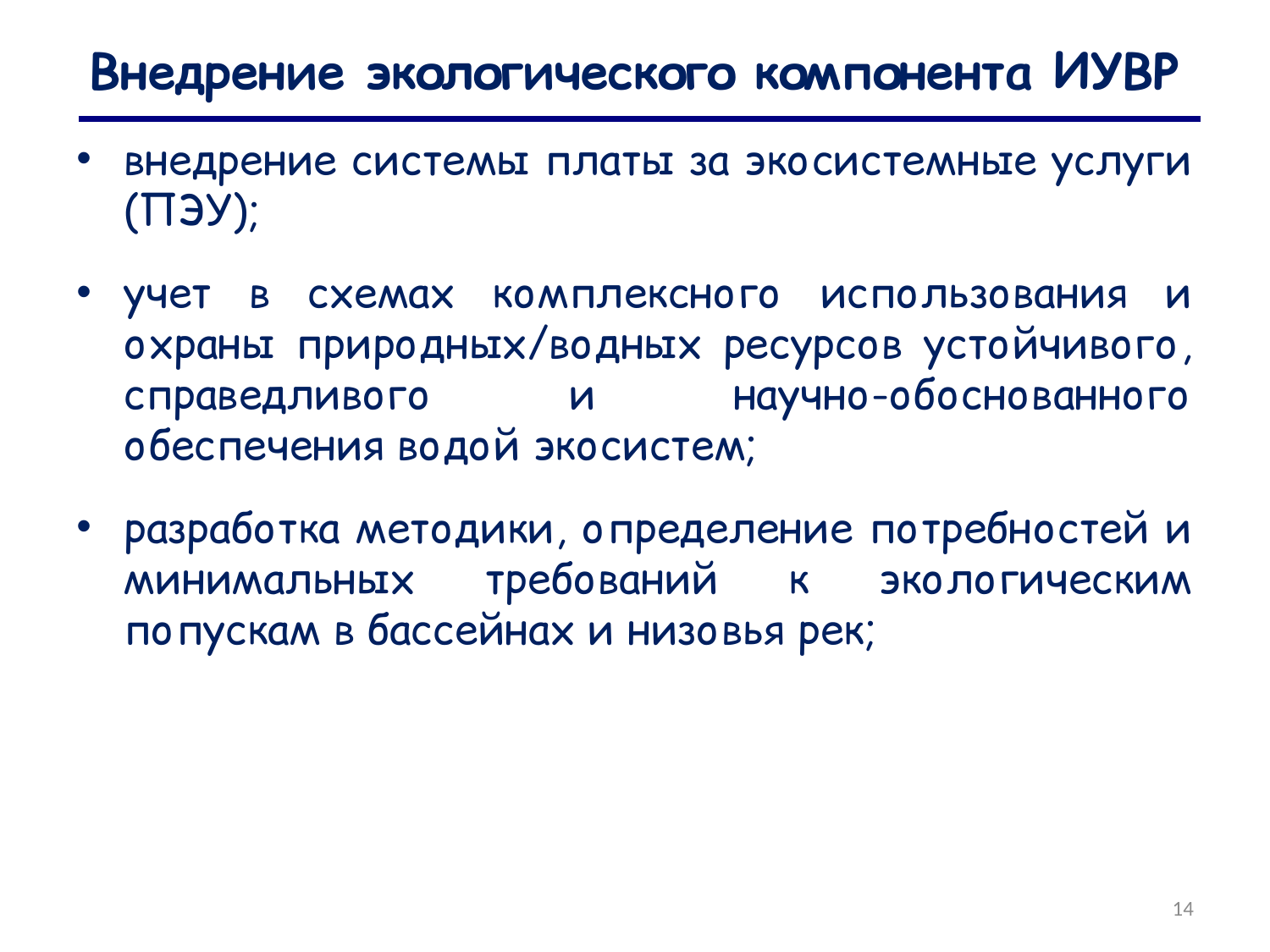

# Внедрение экологического компонента ИУВР

внедрение системы платы за экосистемные услуги (ПЭУ);
учет в схемах комплексного использования и охраны природных/водных ресурсов устойчивого, справедливого и научно-обоснованного обеспечения водой экосистем;
разработка методики, определение потребностей и минимальных требований к экологическим попускам в бассейнах и низовья рек;
14